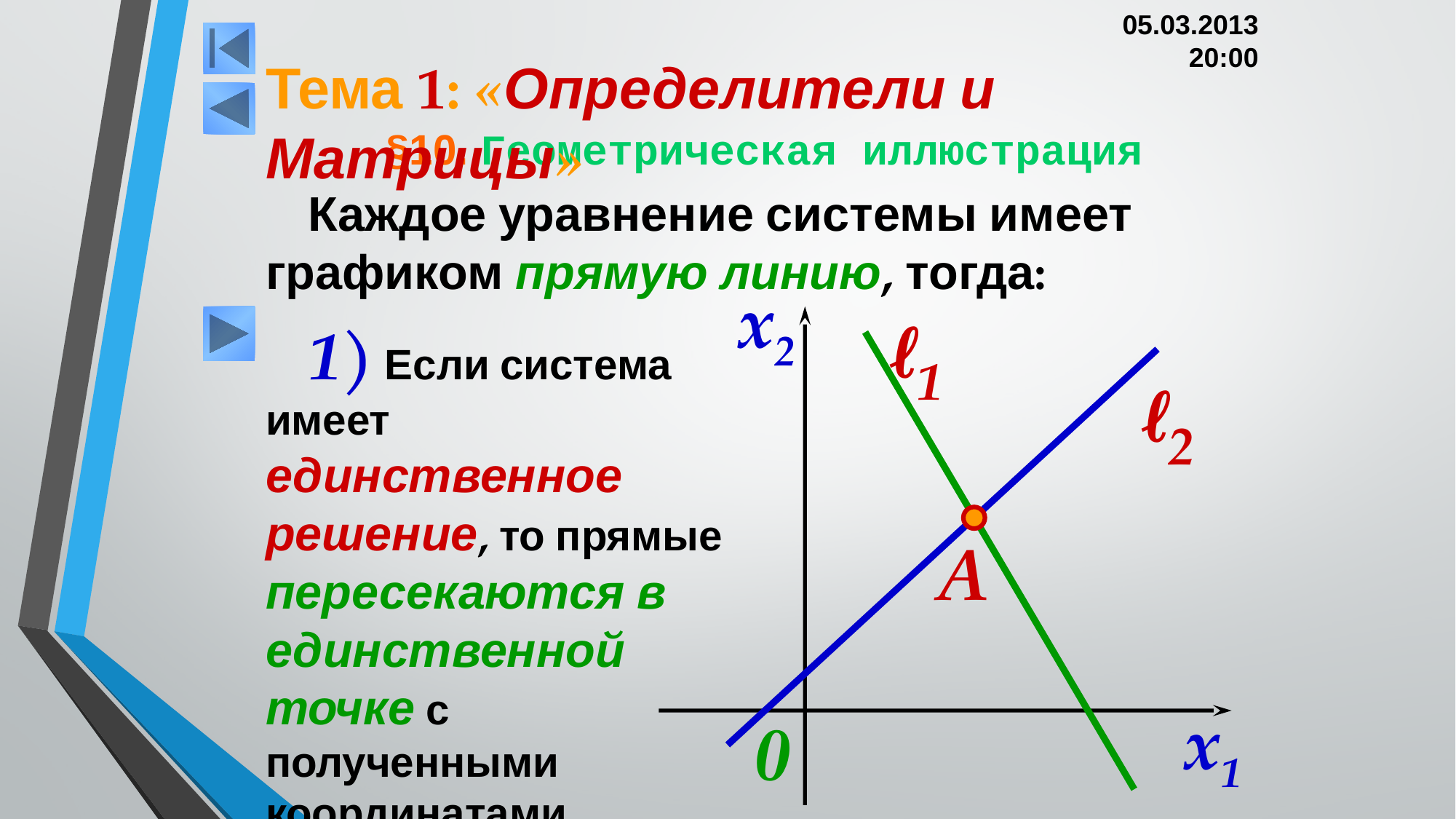

05.03.2013 20:00

Тема 1: «Определители и Матрицы»

# §10. Геометрическая иллюстрация
Каждое уравнение системы имеет графиком прямую линию, тогда:
x2
ℓ1

1) Если система имеет единственное решение, то прямые пересекаются в единственной точке с полученными координатами решения системы.

ℓ2

A
x1
0